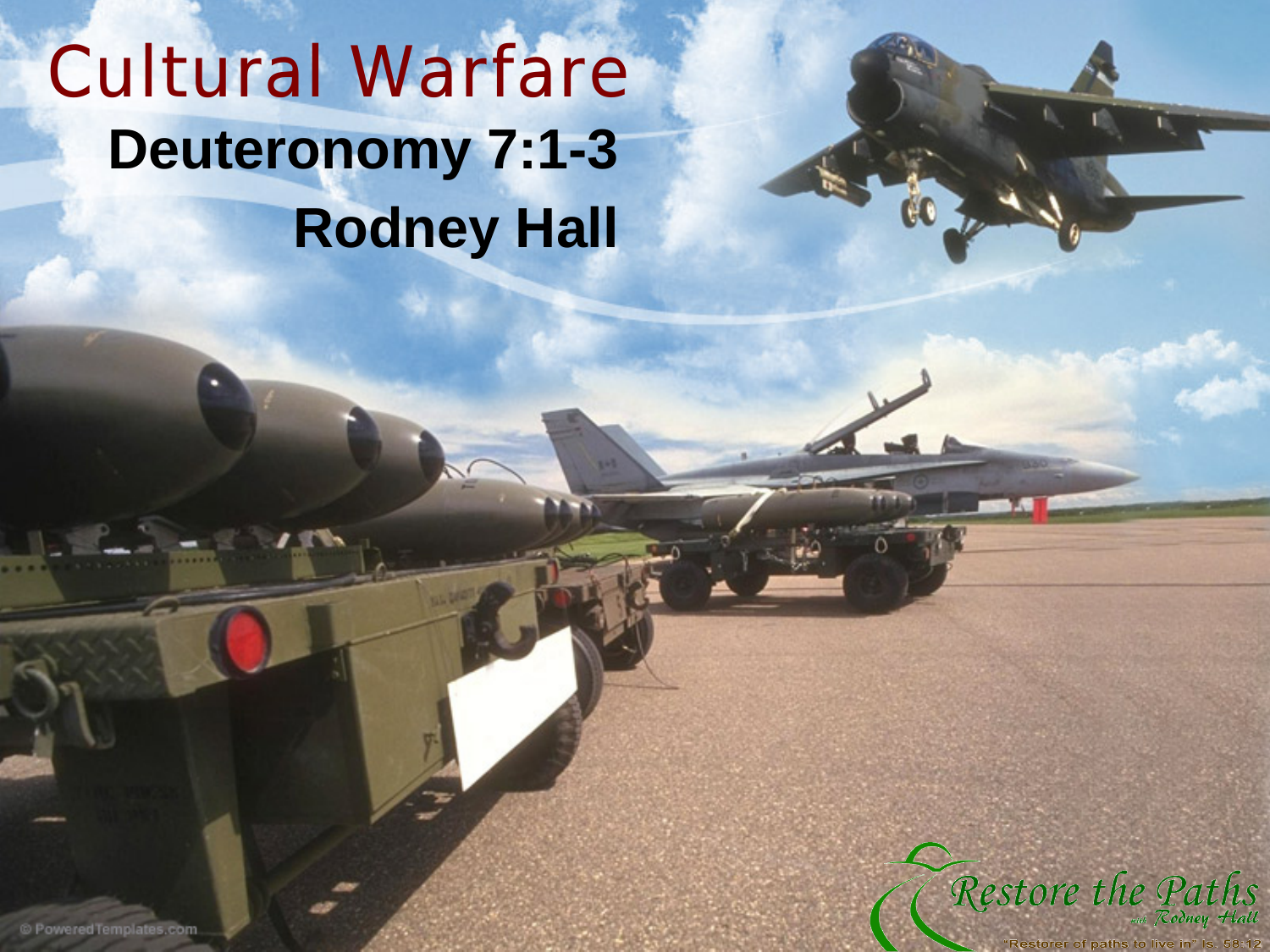

# Cultural Warfare
Deuteronomy 7:1-3
Rodney Hall